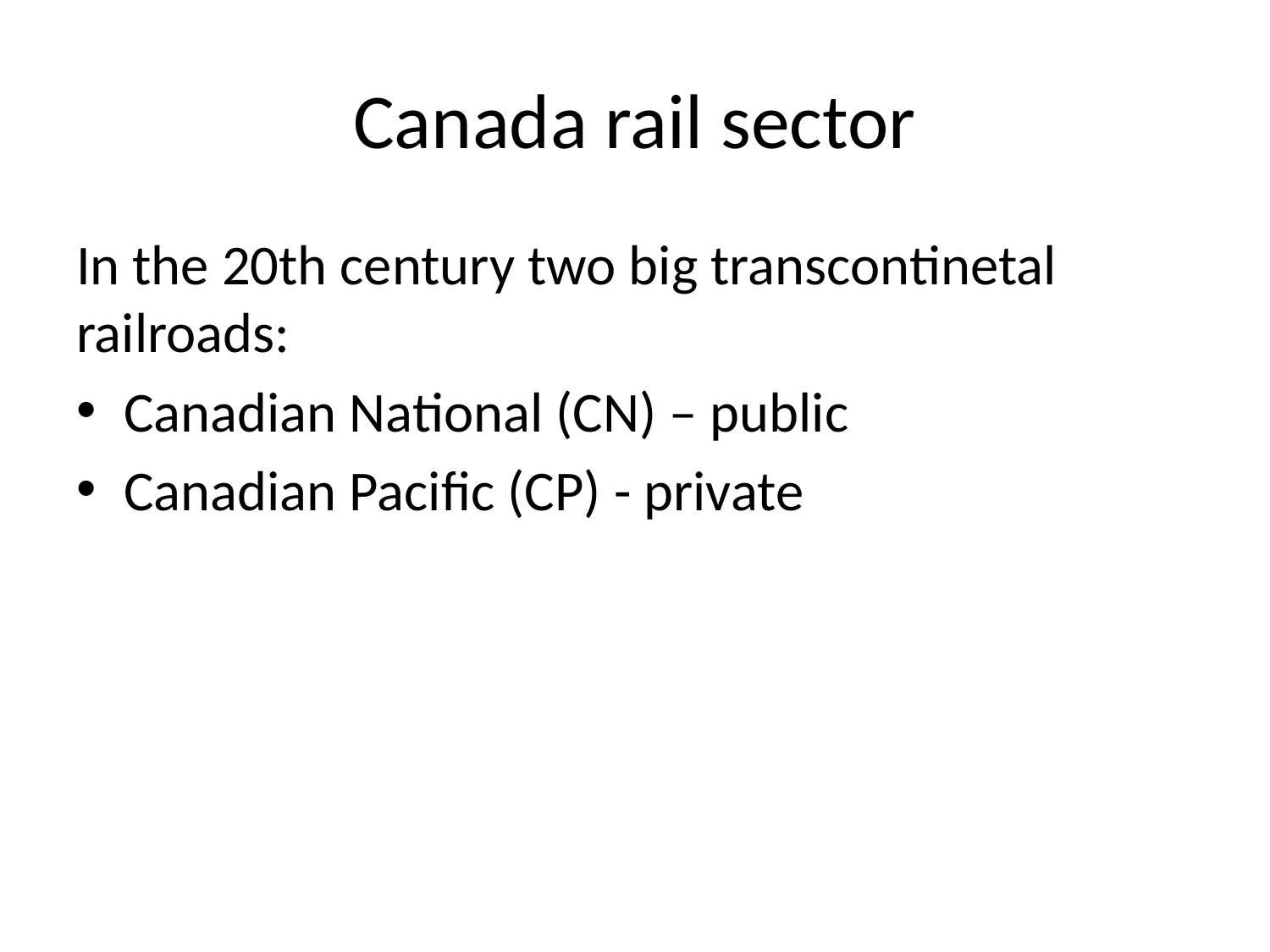

# Canada rail sector
In the 20th century two big transcontinetal railroads:
Canadian National (CN) – public
Canadian Pacific (CP) - private